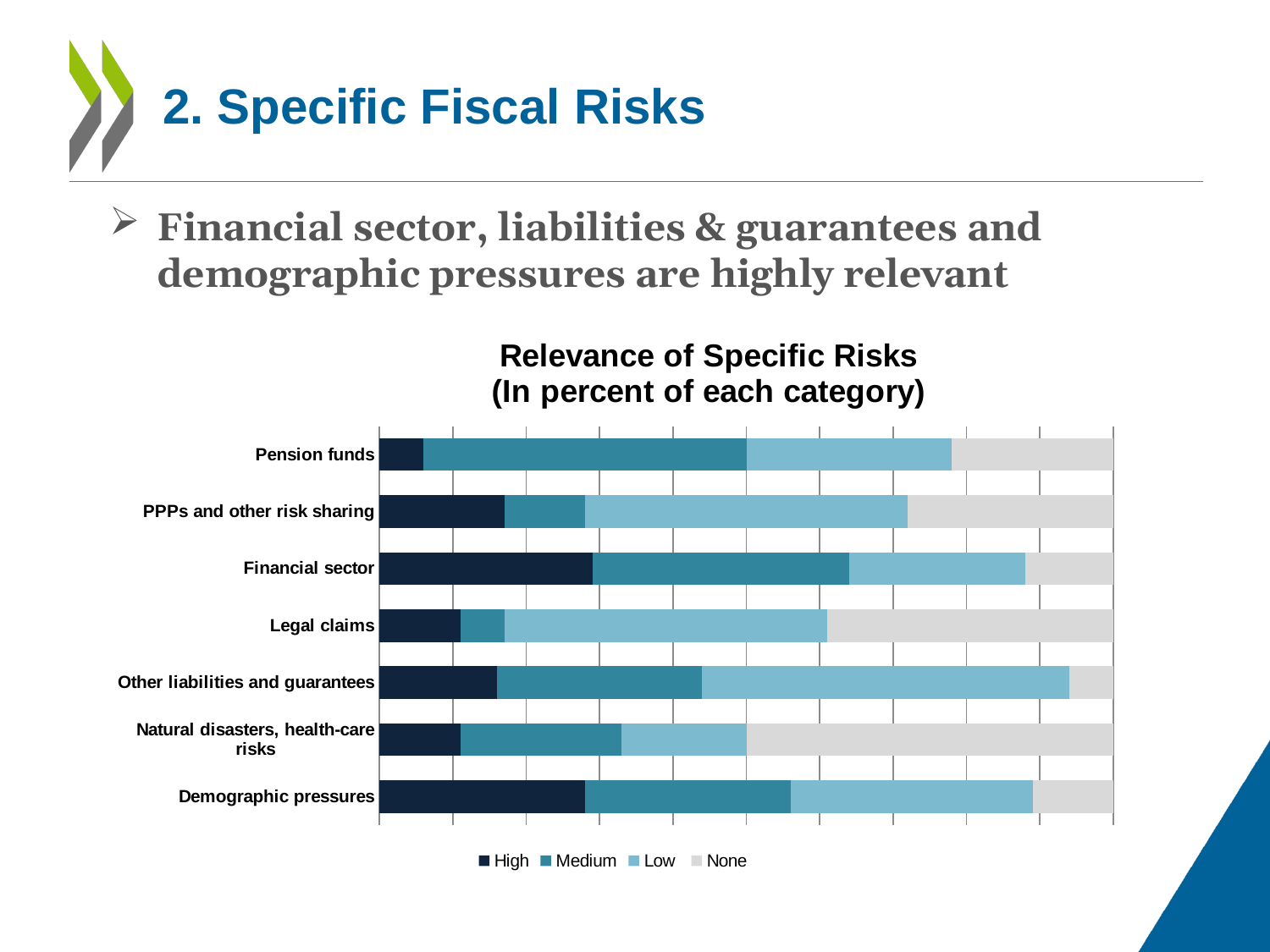

# 2. Specific Fiscal Risks
Financial sector, liabilities & guarantees and demographic pressures are highly relevant

### Chart: Relevance of Specific Risks
(In percent of each category)

| Category | High | Medium | Low  | None  |
|---|---|---|---|---|
| Pension funds | 6.0 | 44.0 | 28.0 | 22.0 |
| PPPs and other risk sharing | 17.0 | 11.0 | 44.0 | 28.0 |
| Financial sector | 29.0 | 35.0 | 24.0 | 12.0 |
| Legal claims | 11.0 | 6.0 | 44.0 | 39.0 |
| Other liabilities and guarantees | 16.0 | 28.0 | 50.0 | 6.0 |
| Natural disasters, health-care risks | 11.0 | 22.0 | 17.0 | 50.0 |
| Demographic pressures | 28.0 | 28.0 | 33.0 | 11.0 |